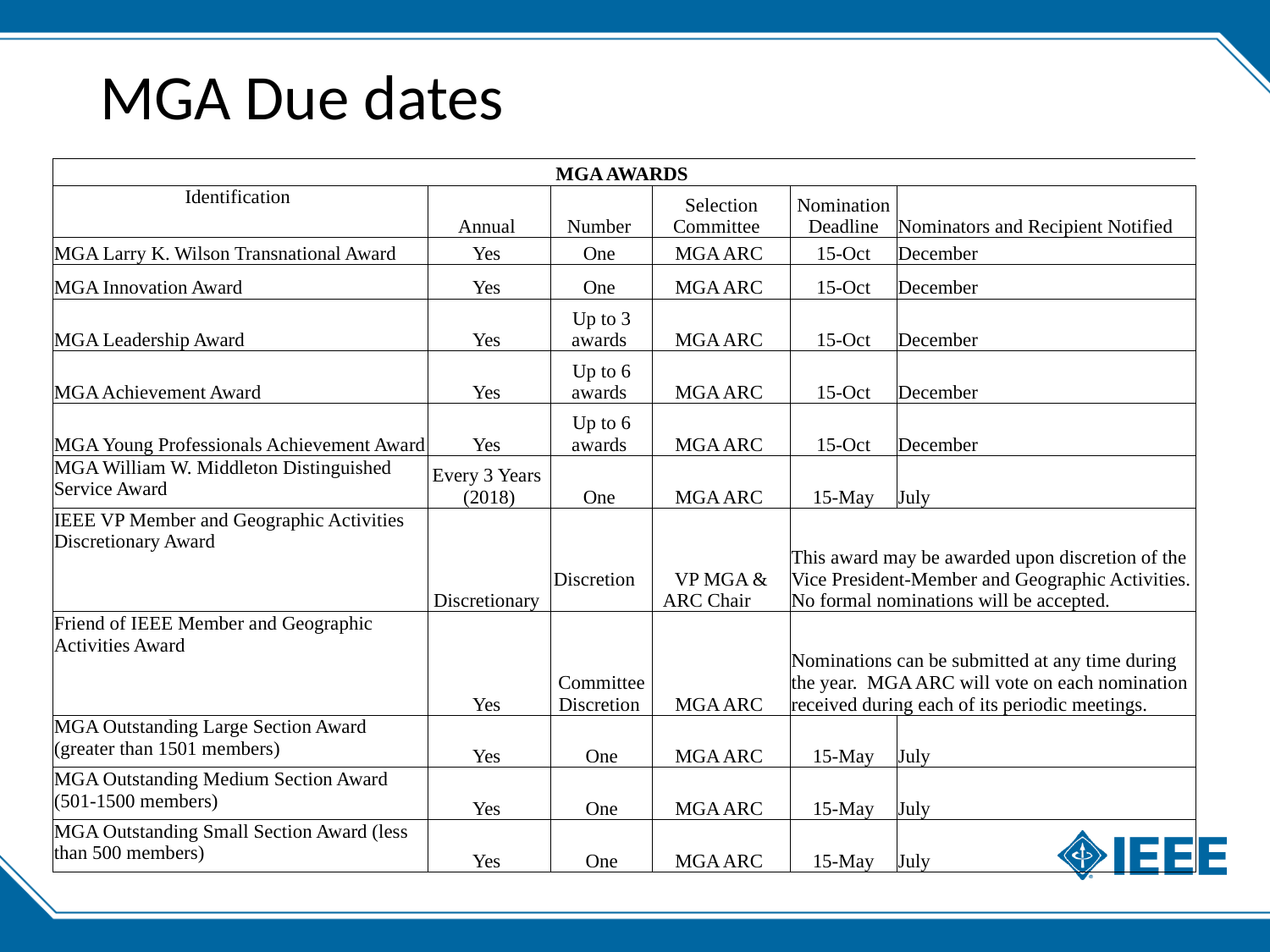

# MGA Due dates
| MGA AWARDS |  |  |  |  |  |
| --- | --- | --- | --- | --- | --- |
| Identification | Annual | Number | Selection Committee | Nomination Deadline | Nominators and Recipient Notified |
| MGA Larry K. Wilson Transnational Award | Yes | One | MGA ARC | 15-Oct | December |
| MGA Innovation Award | Yes | One | MGA ARC | 15-Oct | December |
| MGA Leadership Award | Yes | Up to 3 awards | MGA ARC | 15-Oct | December |
| MGA Achievement Award | Yes | Up to 6 awards | MGA ARC | 15-Oct | December |
| MGA Young Professionals Achievement Award | Yes | Up to 6 awards | MGA ARC | 15-Oct | December |
| MGA William W. Middleton Distinguished Service Award | Every 3 Years (2018) | One | MGA ARC | 15-May | July |
| IEEE VP Member and Geographic Activities Discretionary Award | Discretionary | Discretion | VP MGA & ARC Chair | This award may be awarded upon discretion of the Vice President-Member and Geographic Activities. No formal nominations will be accepted. |  |
| Friend of IEEE Member and Geographic Activities Award | Yes | Committee Discretion | MGA ARC | Nominations can be submitted at any time during the year. MGA ARC will vote on each nomination received during each of its periodic meetings. |  |
| MGA Outstanding Large Section Award (greater than 1501 members) | Yes | One | MGA ARC | 15-May | July |
| MGA Outstanding Medium Section Award (501-1500 members) | Yes | One | MGA ARC | 15-May | July |
| MGA Outstanding Small Section Award (less than 500 members) | Yes | One | MGA ARC | 15-May | July |